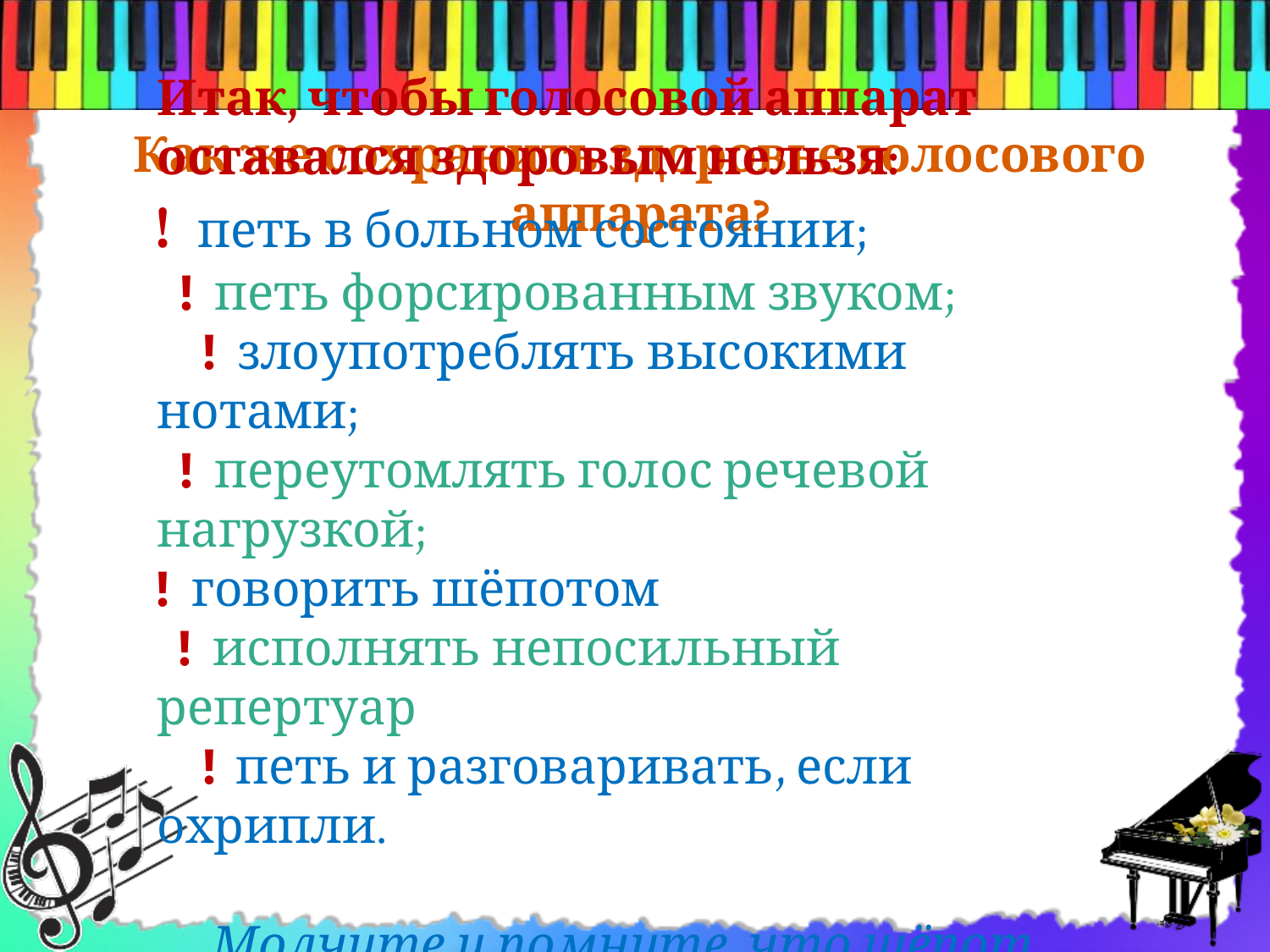

Как же сохранить здоровье голосового аппарата?
Итак, чтобы голосовой аппарат оставался здоровым нельзя:
!  петь в больном состоянии;
  !  петь форсированным звуком;
    !  злоупотреблять высокими нотами;
  !  переутомлять голос речевой нагрузкой;
!  говорить шёпотом
  !  исполнять непосильный репертуар
    !  петь и разговаривать, если охрипли.

     Молчите и помните, что шёпот вреднее крика!